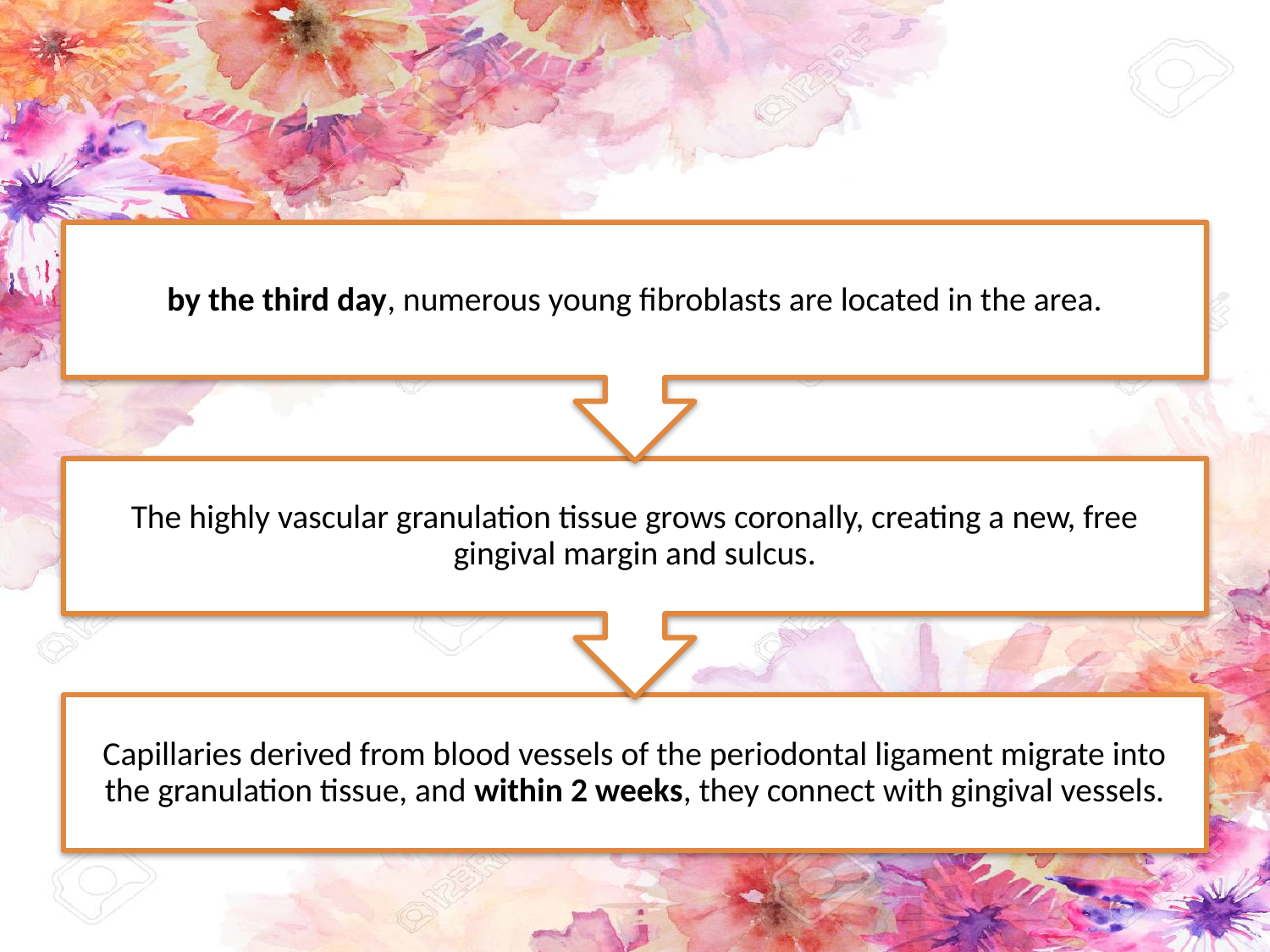

#
Capillaries derived from blood vessels of the periodontal ligament migrate into the granulation tissue, and within 2 weeks, they connect with gingival vessels.
The highly vascular granulation tissue grows coronally, creating a new, free gingival margin and sulcus.
by the third day, numerous young fibroblasts are located in the area.